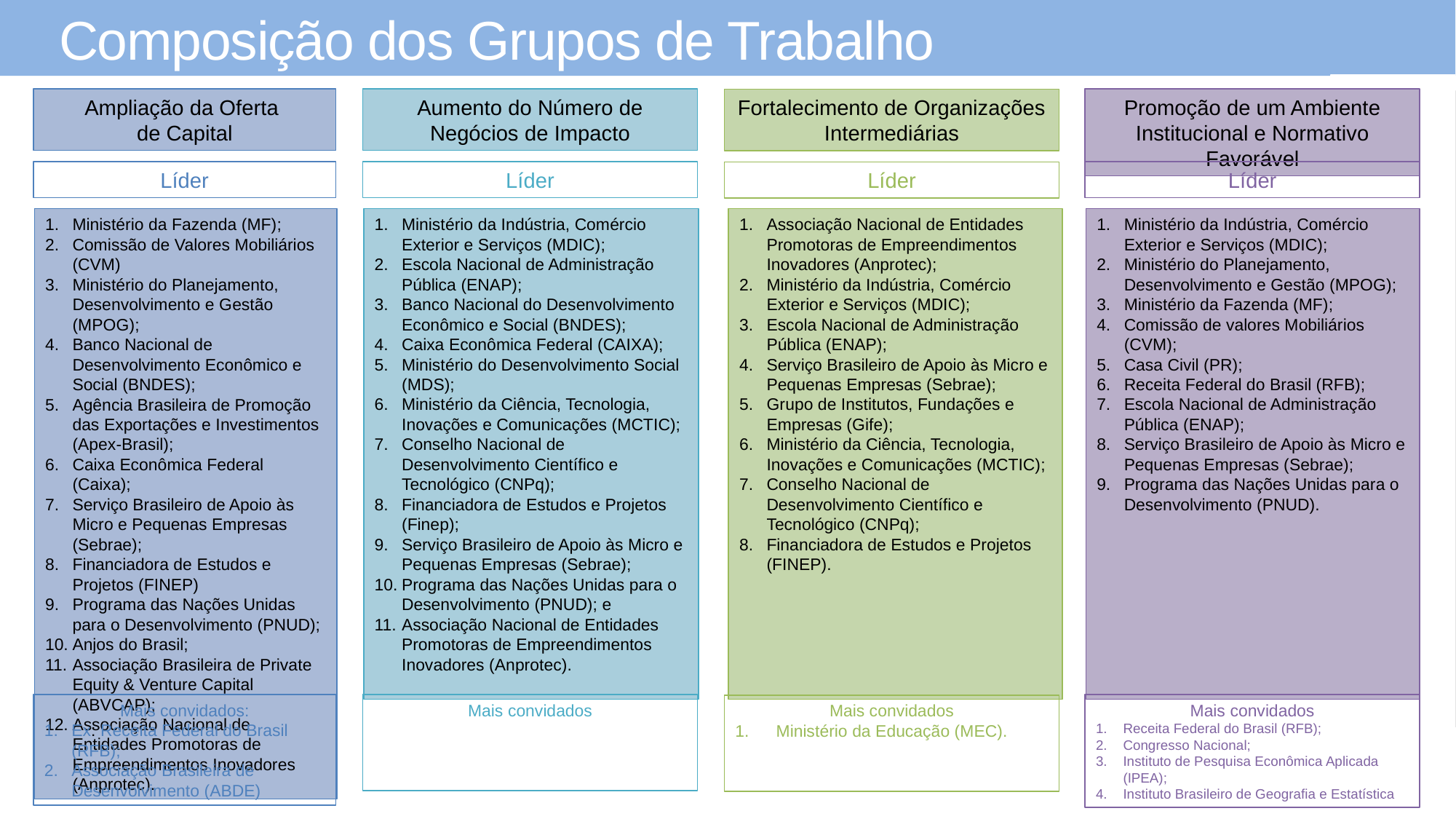

# Composição dos Grupos de Trabalho

Ampliação da Oferta
de Capital
Aumento do Número de Negócios de Impacto
Promoção de um Ambiente Institucional e Normativo Favorável
Fortalecimento de Organizações Intermediárias
Líder
Líder
Líder
Líder
Ministério da Fazenda (MF);
Comissão de Valores Mobiliários (CVM)
Ministério do Planejamento, Desenvolvimento e Gestão (MPOG);
Banco Nacional de Desenvolvimento Econômico e Social (BNDES);
Agência Brasileira de Promoção das Exportações e Investimentos (Apex-Brasil);
Caixa Econômica Federal (Caixa);
Serviço Brasileiro de Apoio às Micro e Pequenas Empresas (Sebrae);
Financiadora de Estudos e Projetos (FINEP)
Programa das Nações Unidas para o Desenvolvimento (PNUD);
Anjos do Brasil;
Associação Brasileira de Private Equity & Venture Capital (ABVCAP);
Associação Nacional de Entidades Promotoras de Empreendimentos Inovadores (Anprotec).
Ministério da Indústria, Comércio Exterior e Serviços (MDIC);
Escola Nacional de Administração Pública (ENAP);
Banco Nacional do Desenvolvimento Econômico e Social (BNDES);
Caixa Econômica Federal (CAIXA);
Ministério do Desenvolvimento Social (MDS);
Ministério da Ciência, Tecnologia, Inovações e Comunicações (MCTIC);
Conselho Nacional de Desenvolvimento Científico e Tecnológico (CNPq);
Financiadora de Estudos e Projetos (Finep);
Serviço Brasileiro de Apoio às Micro e Pequenas Empresas (Sebrae);
Programa das Nações Unidas para o Desenvolvimento (PNUD); e
Associação Nacional de Entidades Promotoras de Empreendimentos Inovadores (Anprotec).

Associação Nacional de Entidades Promotoras de Empreendimentos Inovadores (Anprotec);
Ministério da Indústria, Comércio Exterior e Serviços (MDIC);
Escola Nacional de Administração Pública (ENAP);
Serviço Brasileiro de Apoio às Micro e Pequenas Empresas (Sebrae);
Grupo de Institutos, Fundações e Empresas (Gife);
Ministério da Ciência, Tecnologia, Inovações e Comunicações (MCTIC);
Conselho Nacional de Desenvolvimento Científico e Tecnológico (CNPq);
Financiadora de Estudos e Projetos (FINEP).

Ministério da Indústria, Comércio Exterior e Serviços (MDIC);
Ministério do Planejamento, Desenvolvimento e Gestão (MPOG);
Ministério da Fazenda (MF);
Comissão de valores Mobiliários (CVM);
Casa Civil (PR);
Receita Federal do Brasil (RFB);
Escola Nacional de Administração Pública (ENAP);
Serviço Brasileiro de Apoio às Micro e Pequenas Empresas (Sebrae);
Programa das Nações Unidas para o Desenvolvimento (PNUD).

Mais convidados:
Ex: Receita Federal do Brasil (RFB);
Associação Brasileira de Desenvolvimento (ABDE)
Mais convidados

Mais convidados
Receita Federal do Brasil (RFB);
Congresso Nacional;
Instituto de Pesquisa Econômica Aplicada (IPEA);
Instituto Brasileiro de Geografia e Estatística
Mais convidados
Ministério da Educação (MEC).